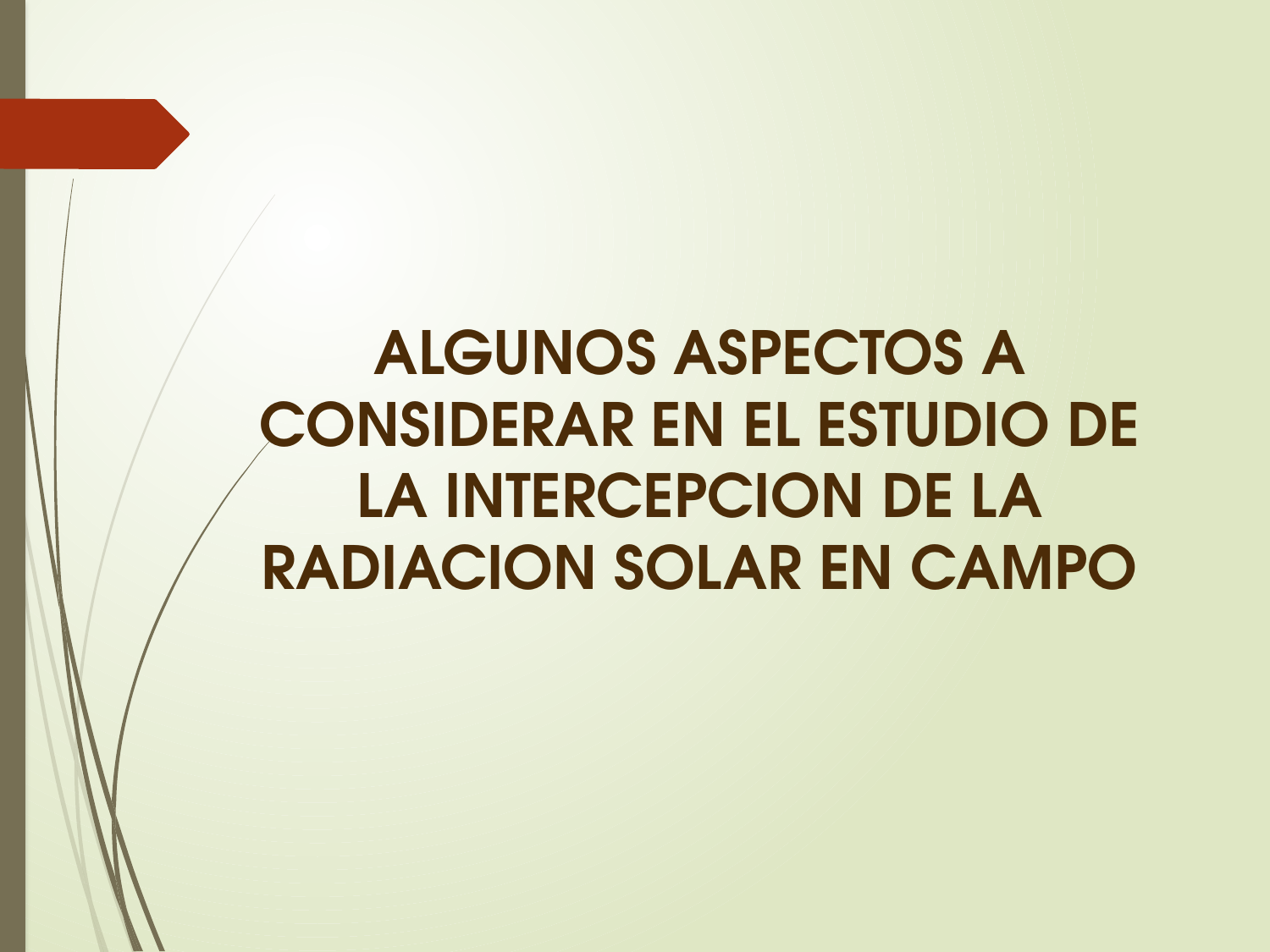

# ALGUNOS ASPECTOS A CONSIDERAR EN EL ESTUDIO DE LA INTERCEPCION DE LA RADIACION SOLAR EN CAMPO